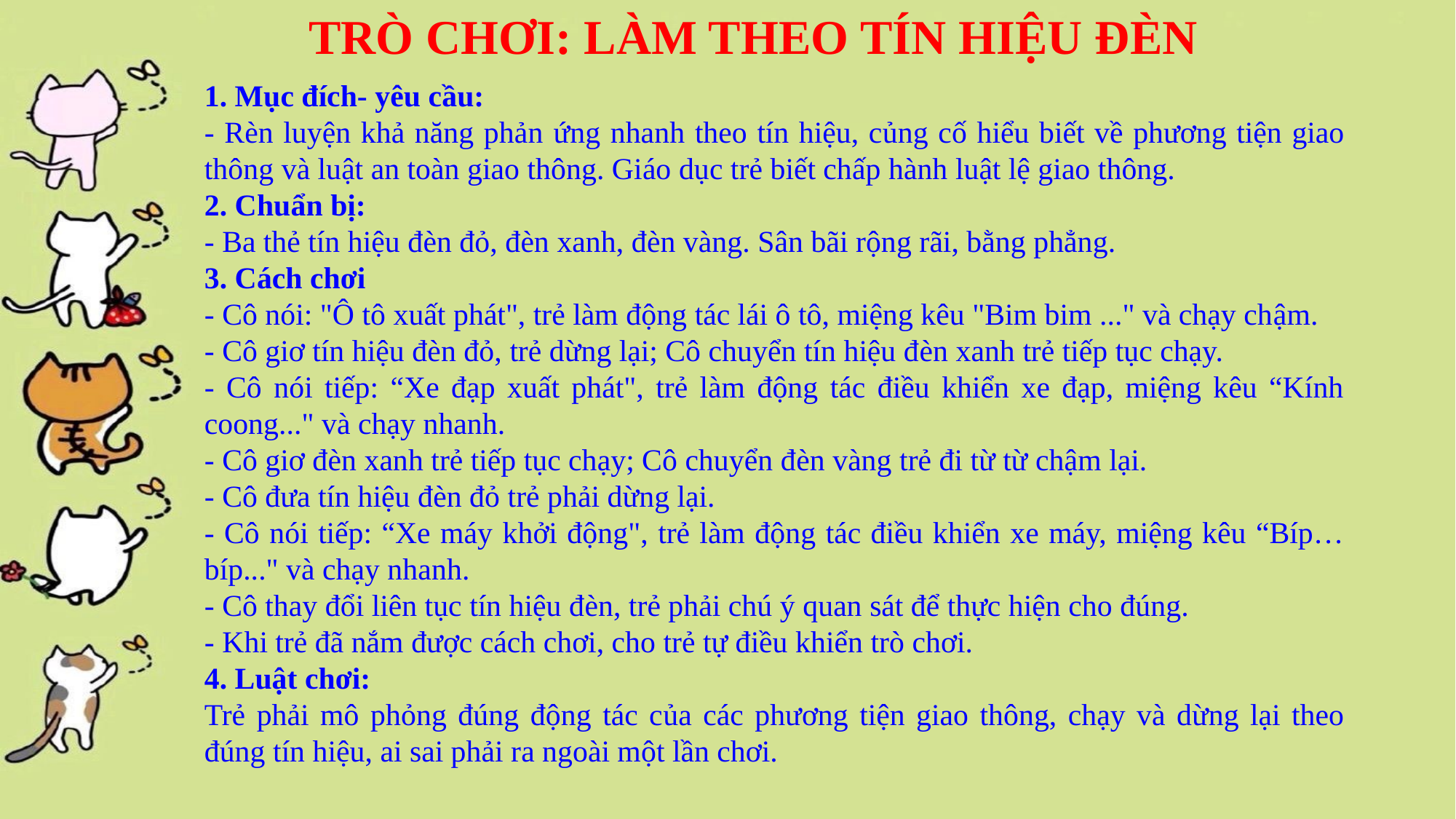

TRÒ CHƠI: LÀM THEO TÍN HIỆU ĐÈN
1. Mục đích- yêu cầu:
- Rèn luyện khả năng phản ứng nhanh theo tín hiệu, củng cố hiểu biết về phương tiện giao thông và luật an toàn giao thông. Giáo dục trẻ biết chấp hành luật lệ giao thông.
2. Chuẩn bị:
- Ba thẻ tín hiệu đèn đỏ, đèn xanh, đèn vàng. Sân bãi rộng rãi, bằng phẳng.
3. Cách chơi
- Cô nói: "Ô tô xuất phát", trẻ làm động tác lái ô tô, miệng kêu "Bim bim ..." và chạy chậm.
- Cô giơ tín hiệu đèn đỏ, trẻ dừng lại; Cô chuyển tín hiệu đèn xanh trẻ tiếp tục chạy.
- Cô nói tiếp: “Xe đạp xuất phát", trẻ làm động tác điều khiển xe đạp, miệng kêu “Kính coong..." và chạy nhanh.
- Cô giơ đèn xanh trẻ tiếp tục chạy; Cô chuyển đèn vàng trẻ đi từ từ chậm lại.
- Cô đưa tín hiệu đèn đỏ trẻ phải dừng lại.
- Cô nói tiếp: “Xe máy khởi động", trẻ làm động tác điều khiển xe máy, miệng kêu “Bíp…bíp..." và chạy nhanh.
- Cô thay đổi liên tục tín hiệu đèn, trẻ phải chú ý quan sát để thực hiện cho đúng.
- Khi trẻ đã nắm được cách chơi, cho trẻ tự điều khiển trò chơi.
4. Luật chơi:
Trẻ phải mô phỏng đúng động tác của các phương tiện giao thông, chạy và dừng lại theo đúng tín hiệu, ai sai phải ra ngoài một lần chơi.